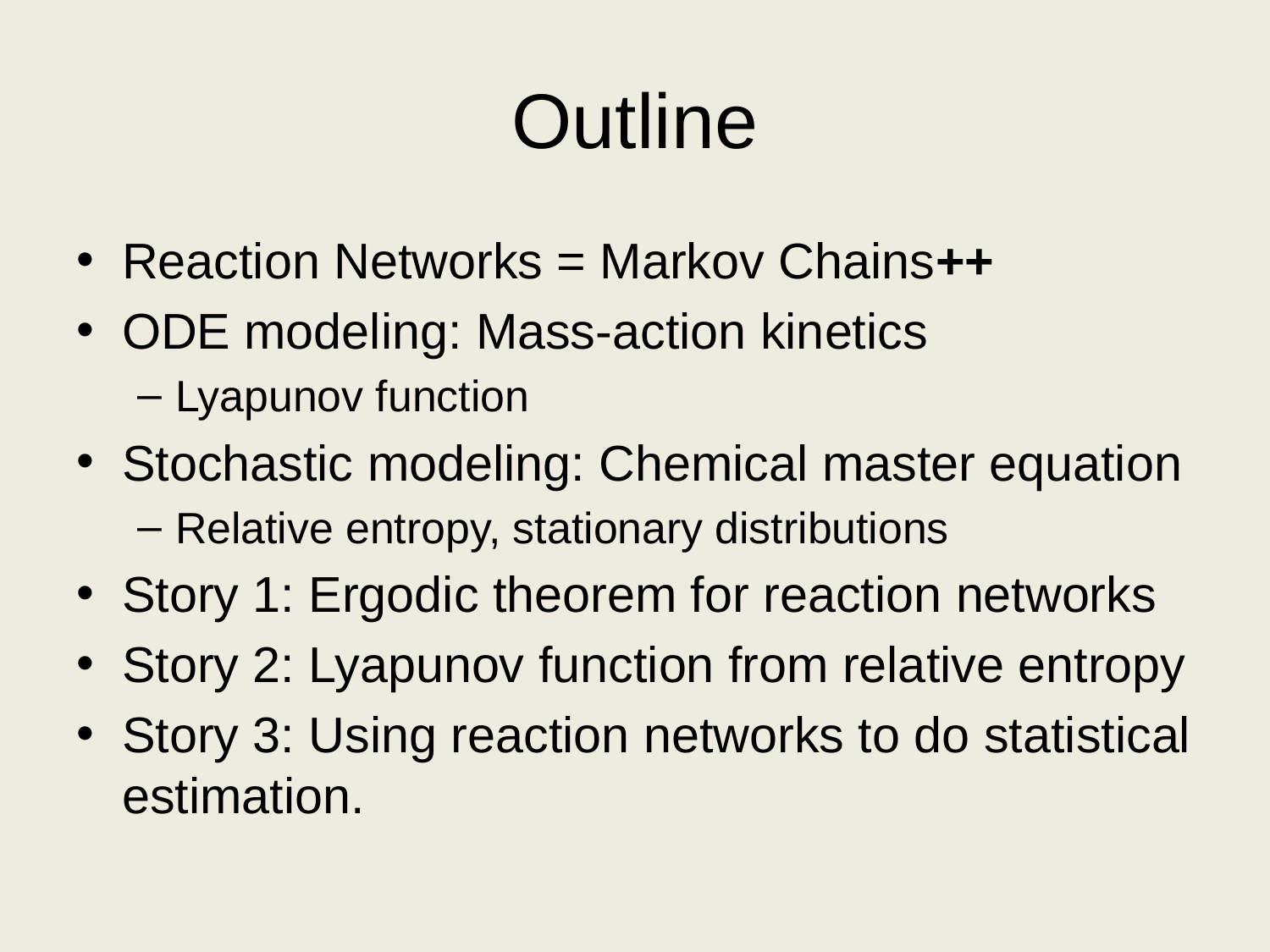

# Outline
Reaction Networks = Markov Chains++
ODE modeling: Mass-action kinetics
Lyapunov function
Stochastic modeling: Chemical master equation
Relative entropy, stationary distributions
Story 1: Ergodic theorem for reaction networks
Story 2: Lyapunov function from relative entropy
Story 3: Using reaction networks to do statistical estimation.